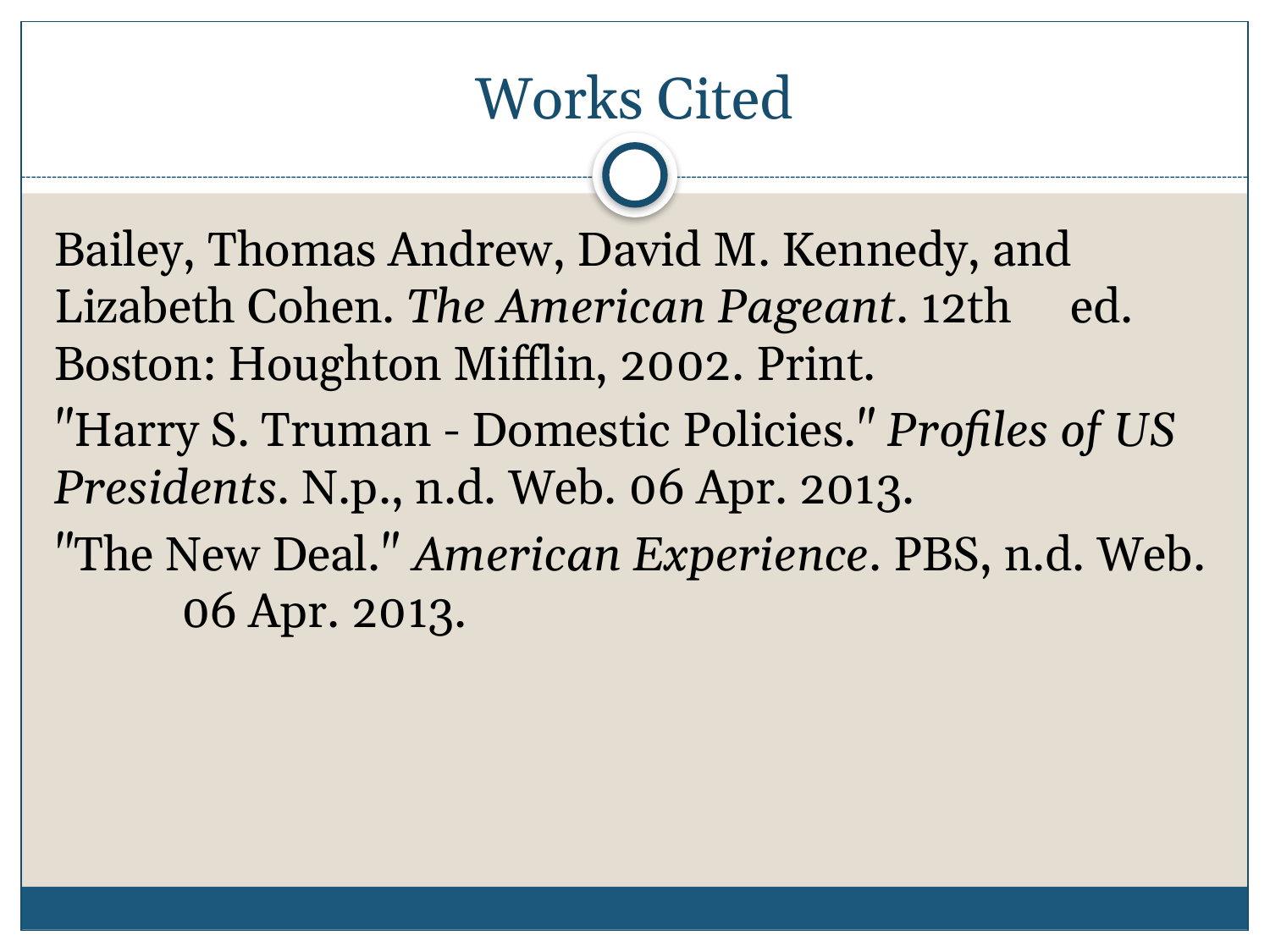

# Works Cited
Bailey, Thomas Andrew, David M. Kennedy, and 	Lizabeth Cohen. The American Pageant. 12th 	ed. Boston: Houghton Mifflin, 2002. Print.
"Harry S. Truman - Domestic Policies." Profiles of US 	Presidents. N.p., n.d. Web. 06 Apr. 2013.
"The New Deal." American Experience. PBS, n.d. Web. 	06 Apr. 2013.